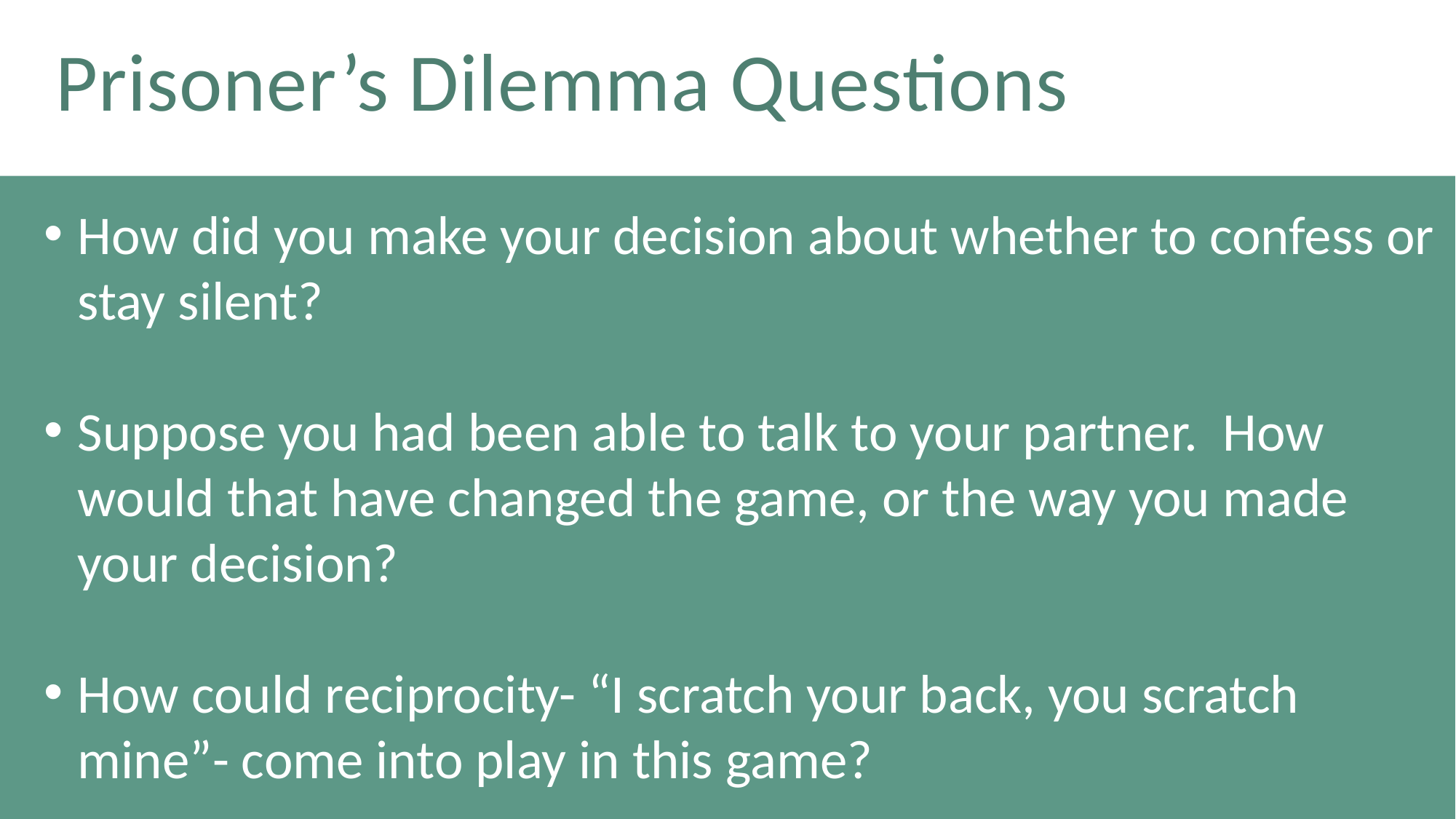

Prisoner’s Dilemma Questions
How did you make your decision about whether to confess or stay silent?
Suppose you had been able to talk to your partner.  How would that have changed the game, or the way you made your decision?

How could reciprocity- “I scratch your back, you scratch mine”- come into play in this game?